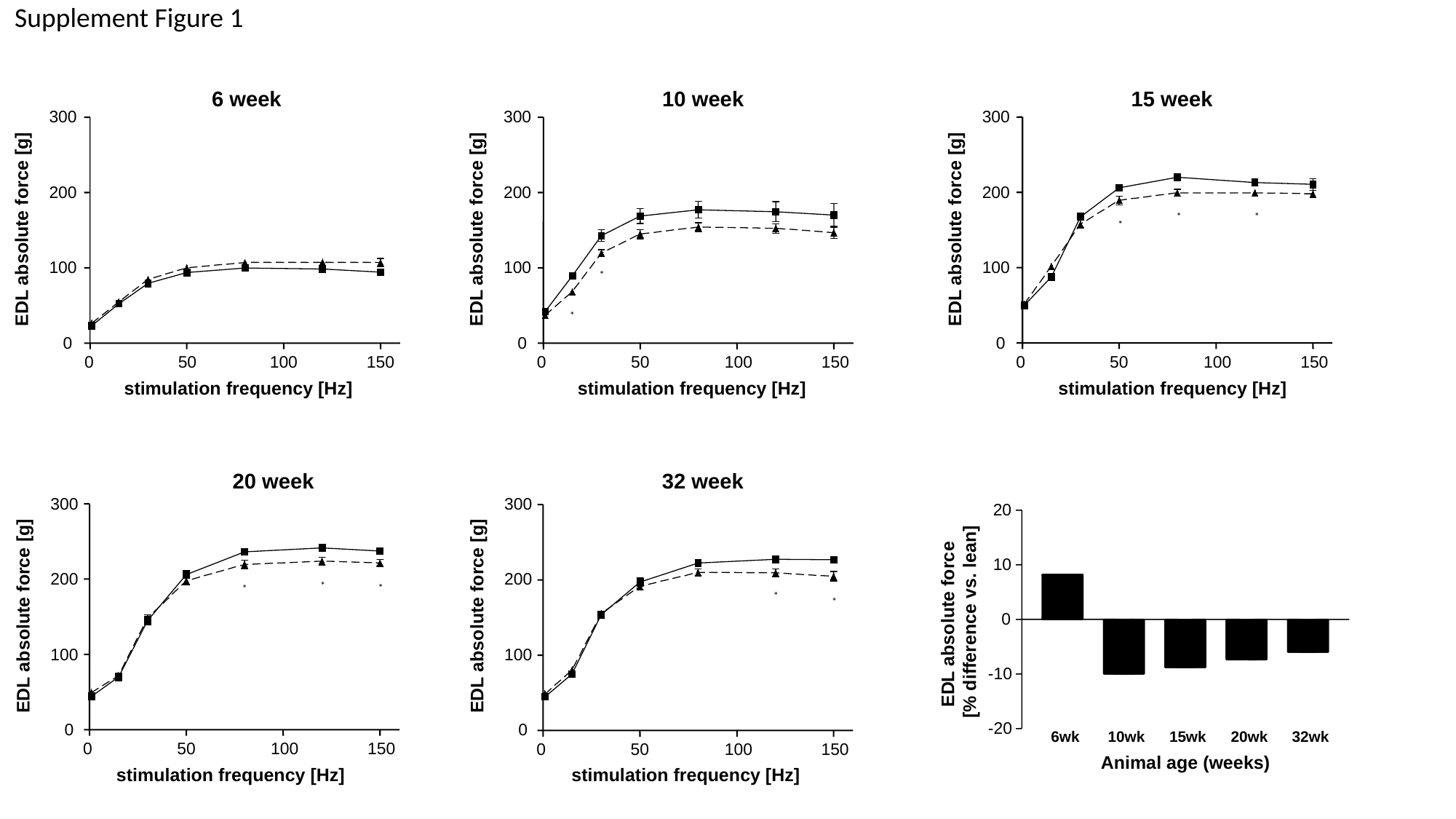

Supplement Figure 1
15 week
6 week
10 week
300
300
300

200
200
200

*
*

*

EDL absolute force [g]
EDL absolute force [g]
EDL absolute force [g]

*

100
100
100

*

0
0
0

0
50
100
150
0
50
100
150
0
50
100
150
stimulation frequency [Hz]
stimulation frequency [Hz]
stimulation frequency [Hz]
20 week
32 week
300
300
20

10

*

*

*

200
200

*

*

EDL absolute force
[% difference vs. lean]
EDL absolute force [g]
EDL absolute force [g]

0

100
100

-10

-20
0
0
6wk
10wk
15wk
20wk
32wk

0
50
100
150
0
50
100
150
Animal age (weeks)
stimulation frequency [Hz]
stimulation frequency [Hz]